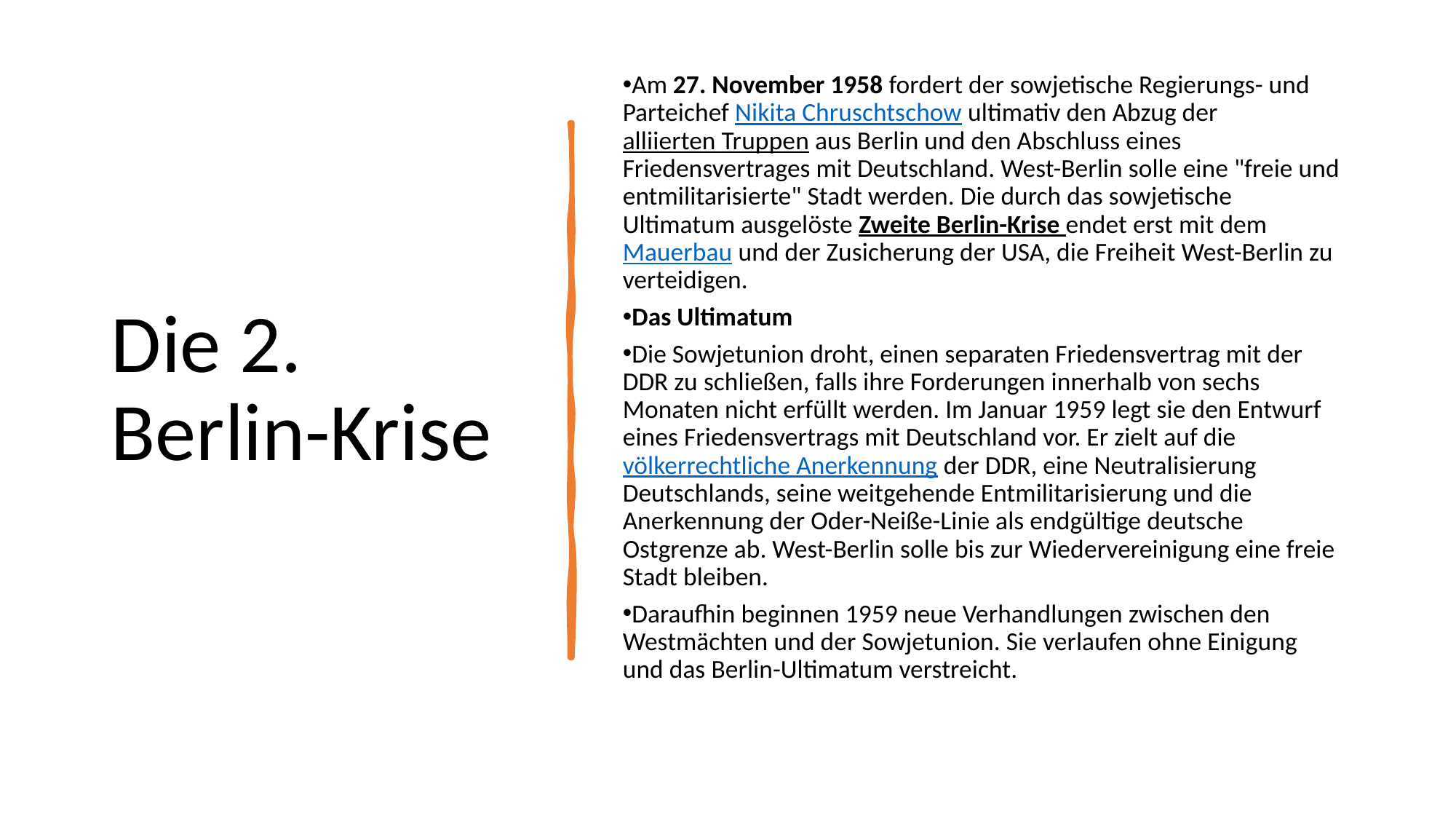

Die 2. Berlin-Krise
Am 27. November 1958 fordert der sowjetische Regierungs- und Parteichef Nikita Chruschtschow ultimativ den Abzug der alliierten Truppen aus Berlin und den Abschluss eines Friedensvertrages mit Deutschland. West-Berlin solle eine "freie und entmilitarisierte" Stadt werden. Die durch das sowjetische Ultimatum ausgelöste Zweite Berlin-Krise endet erst mit dem Mauerbau und der Zusicherung der USA, die Freiheit West-Berlin zu verteidigen.
Das Ultimatum
Die Sowjetunion droht, einen separaten Friedensvertrag mit der DDR zu schließen, falls ihre Forderungen innerhalb von sechs Monaten nicht erfüllt werden. Im Januar 1959 legt sie den Entwurf eines Friedensvertrags mit Deutschland vor. Er zielt auf die völkerrechtliche Anerkennung der DDR, eine Neutralisierung Deutschlands, seine weitgehende Entmilitarisierung und die Anerkennung der Oder-Neiße-Linie als endgültige deutsche Ostgrenze ab. West-Berlin solle bis zur Wiedervereinigung eine freie Stadt bleiben.
Daraufhin beginnen 1959 neue Verhandlungen zwischen den Westmächten und der Sowjetunion. Sie verlaufen ohne Einigung und das Berlin-Ultimatum verstreicht.